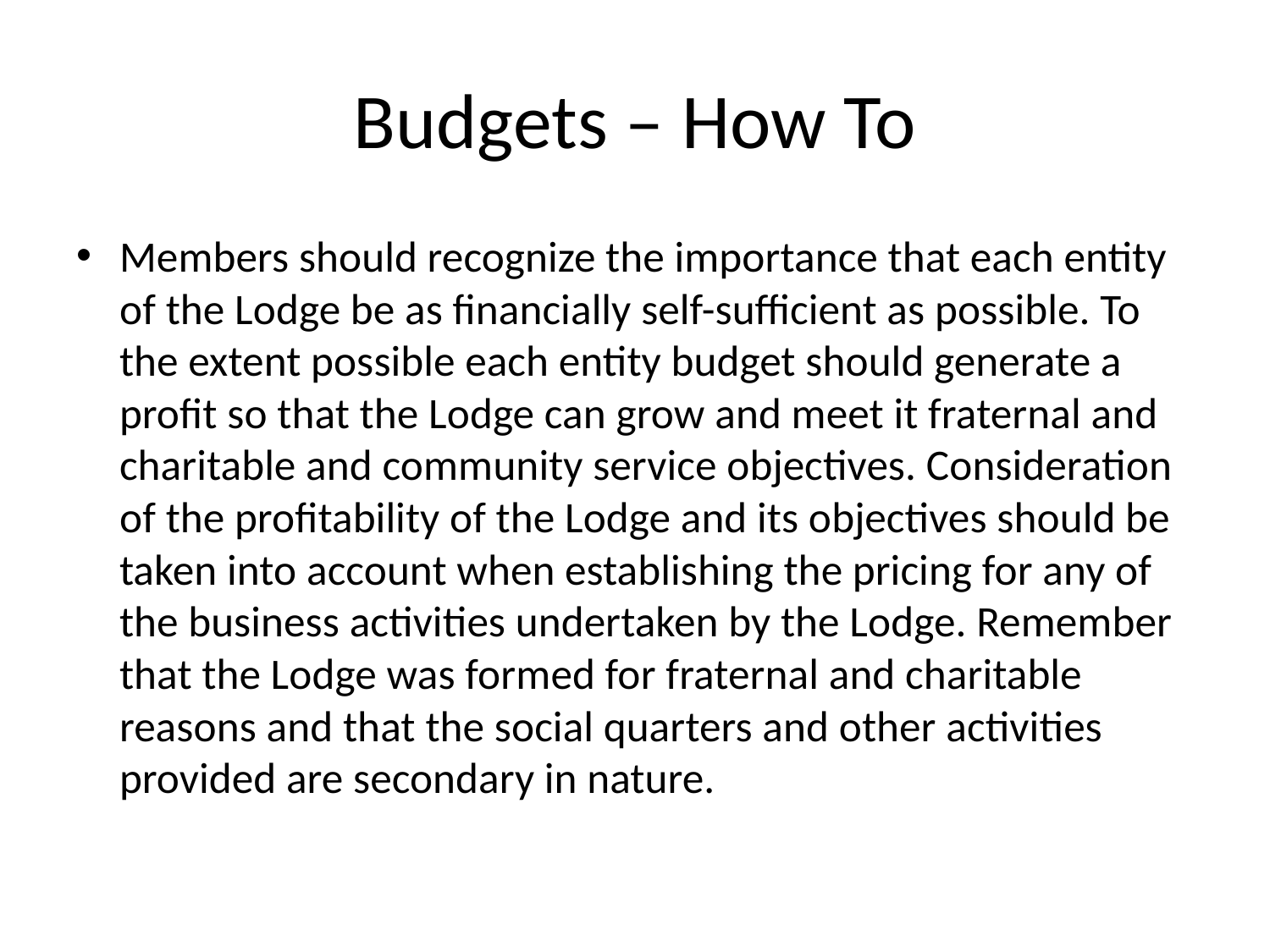

# Budgets – How To
Members should recognize the importance that each entity of the Lodge be as financially self-sufficient as possible. To the extent possible each entity budget should generate a profit so that the Lodge can grow and meet it fraternal and charitable and community service objectives. Consideration of the profitability of the Lodge and its objectives should be taken into account when establishing the pricing for any of the business activities undertaken by the Lodge. Remember that the Lodge was formed for fraternal and charitable reasons and that the social quarters and other activities provided are secondary in nature.